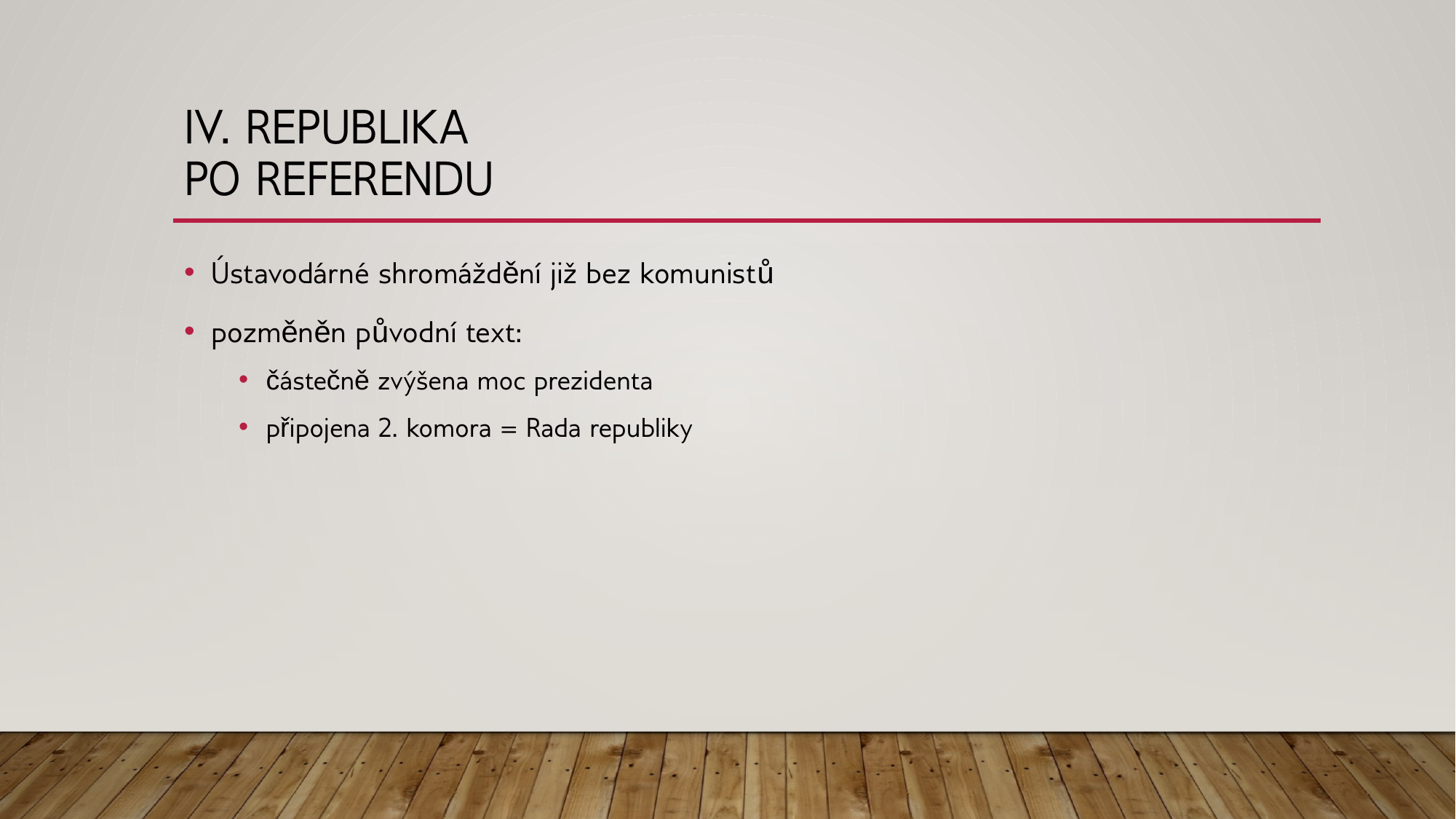

# IV. republika Po referendu
Ústavodárné shromáždění již bez komunistů
pozměněn původní text:
částečně zvýšena moc prezidenta
připojena 2. komora = Rada republiky